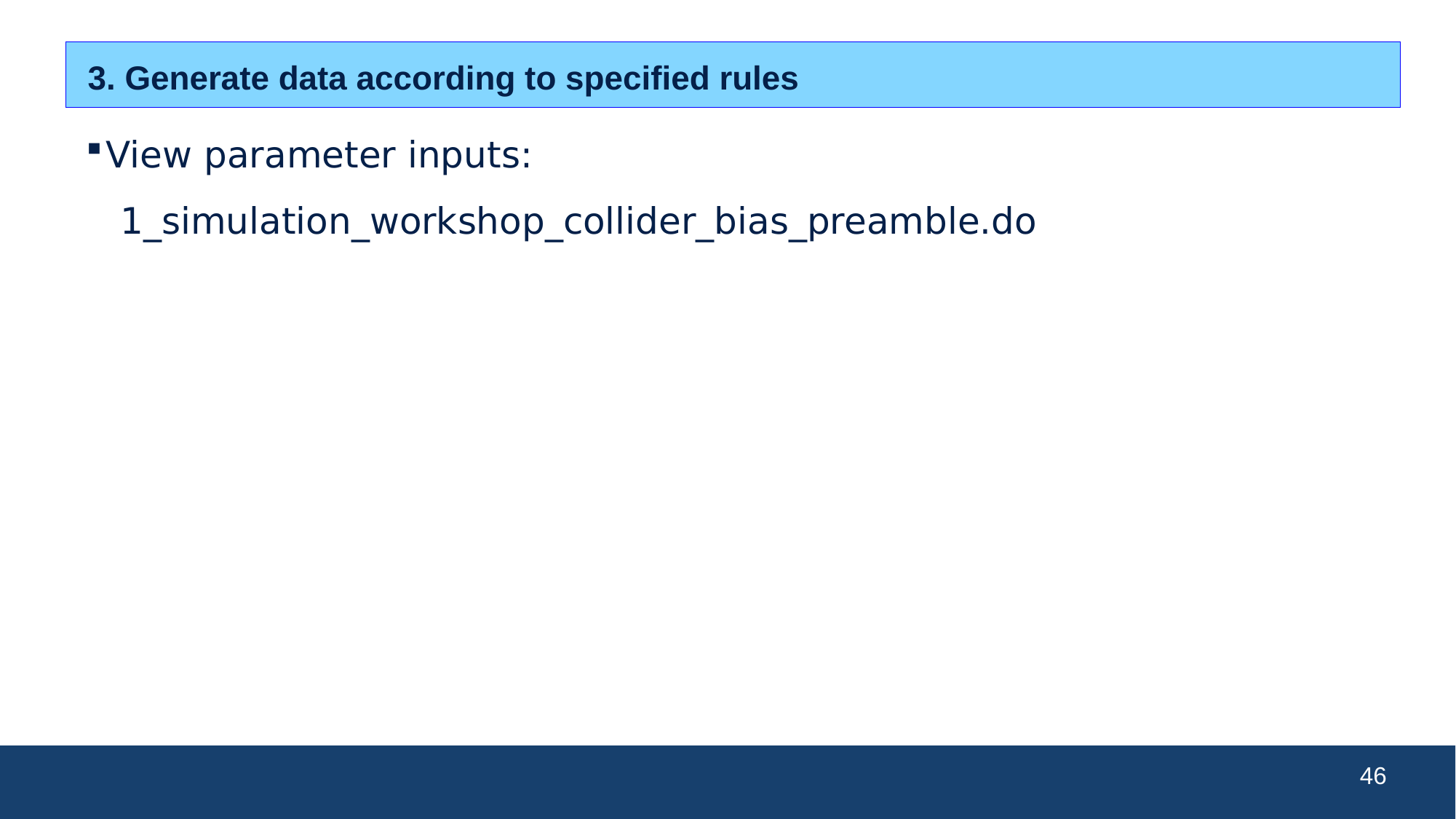

3. Generate data according to specified rules
View parameter inputs:
1_simulation_workshop_collider_bias_preamble.do
46